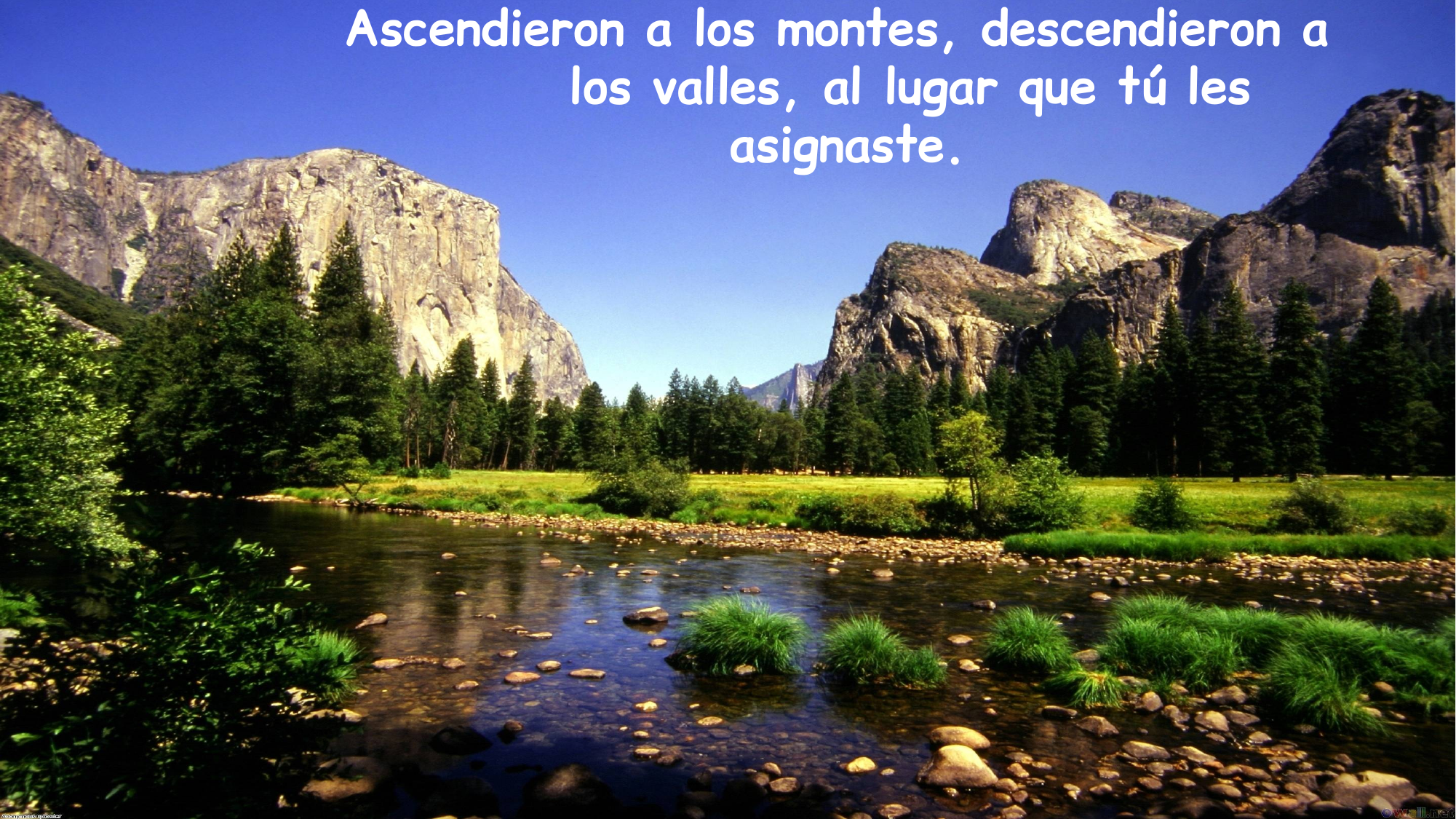

Ascendieron a los montes, descendieron a        los valles, al lugar que tú les asignaste.